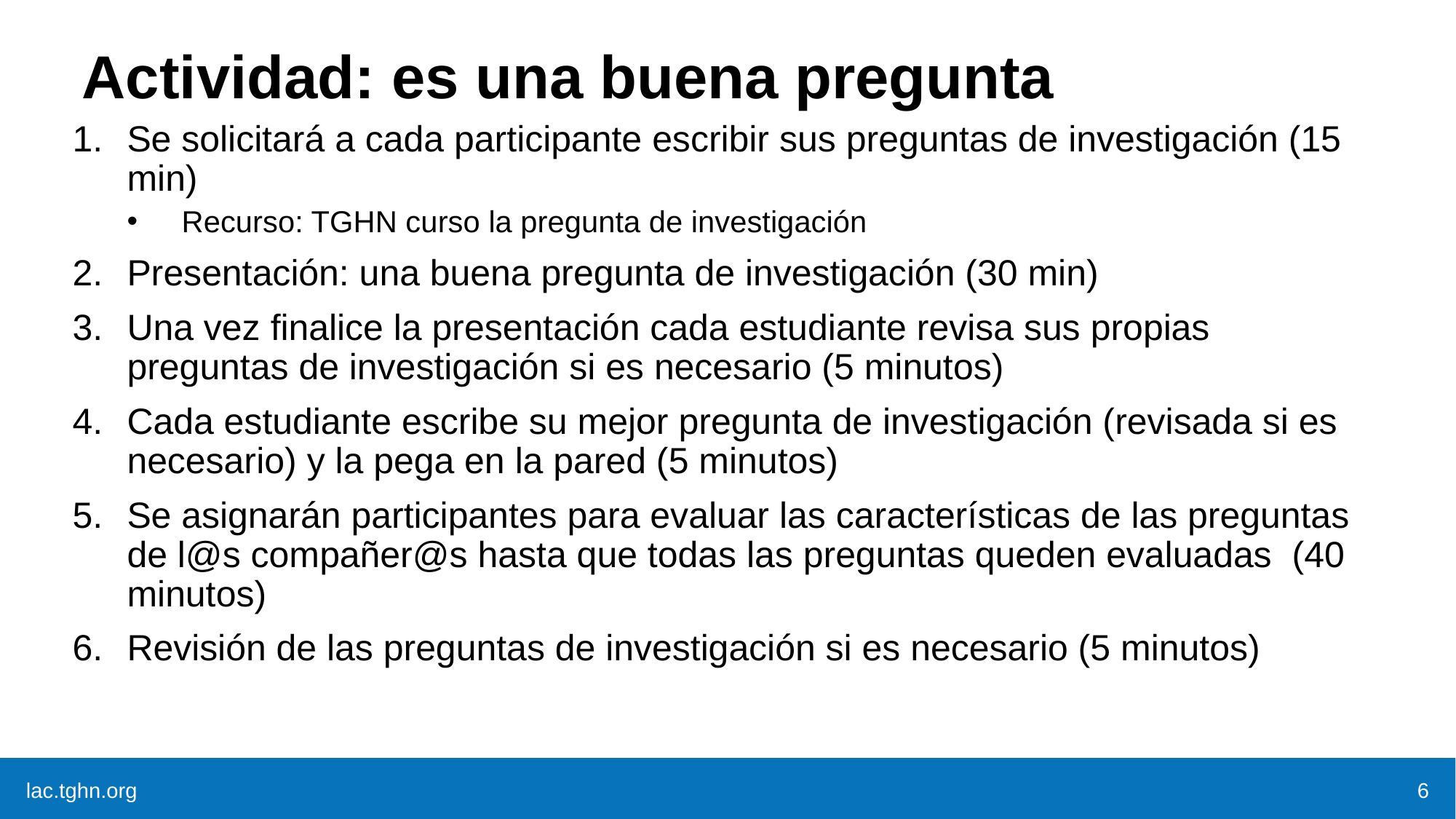

# Actividad: es una buena pregunta
Se solicitará a cada participante escribir sus preguntas de investigación (15 min)
Recurso: TGHN curso la pregunta de investigación
Presentación: una buena pregunta de investigación (30 min)
Una vez finalice la presentación cada estudiante revisa sus propias preguntas de investigación si es necesario (5 minutos)
Cada estudiante escribe su mejor pregunta de investigación (revisada si es necesario) y la pega en la pared (5 minutos)
Se asignarán participantes para evaluar las características de las preguntas de l@s compañer@s hasta que todas las preguntas queden evaluadas  (40 minutos)
Revisión de las preguntas de investigación si es necesario (5 minutos)